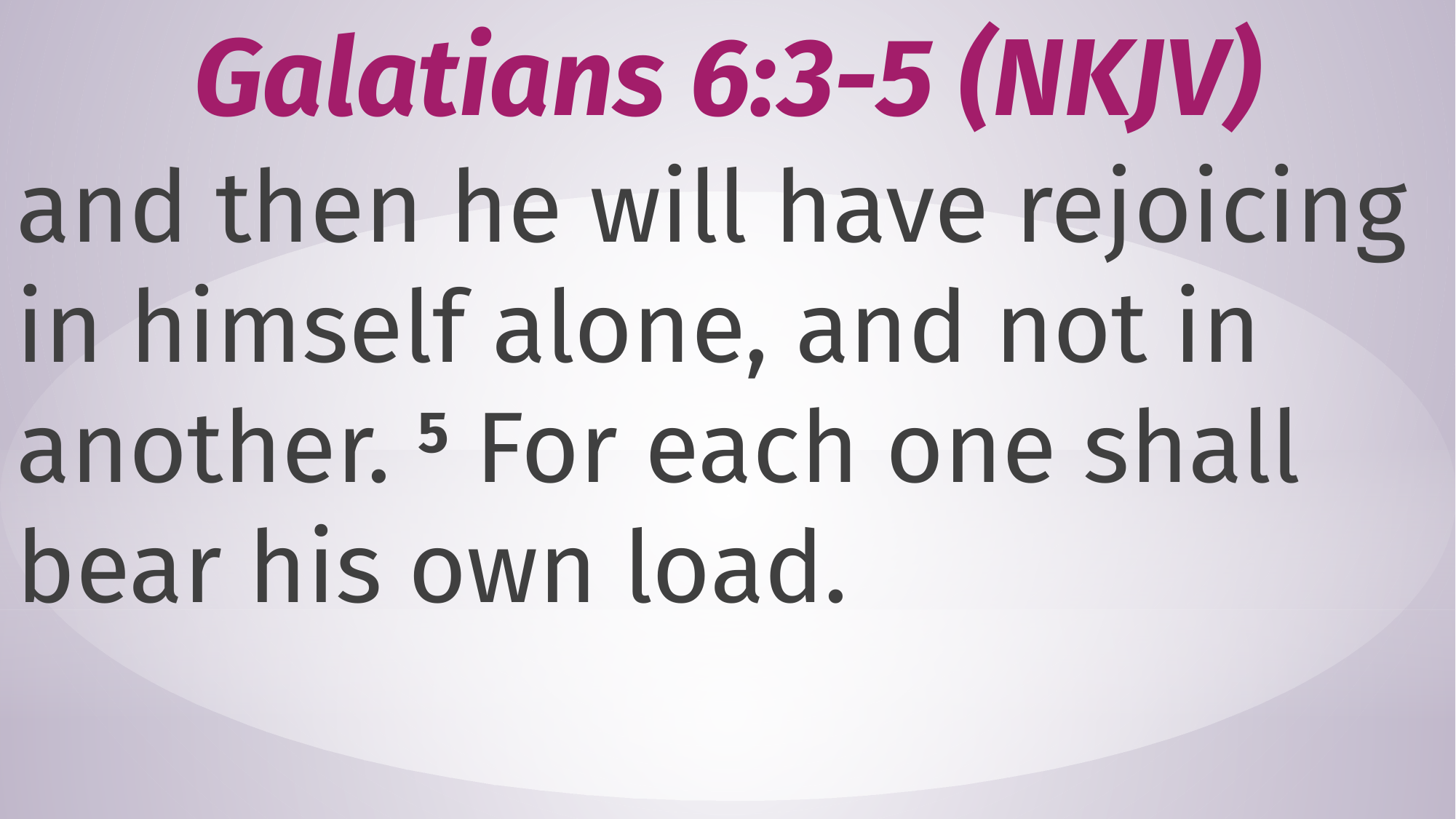

# Galatians 6:3-5 (NKJV)
and then he will have rejoicing in himself alone, and not in another. 5 For each one shall bear his own load.